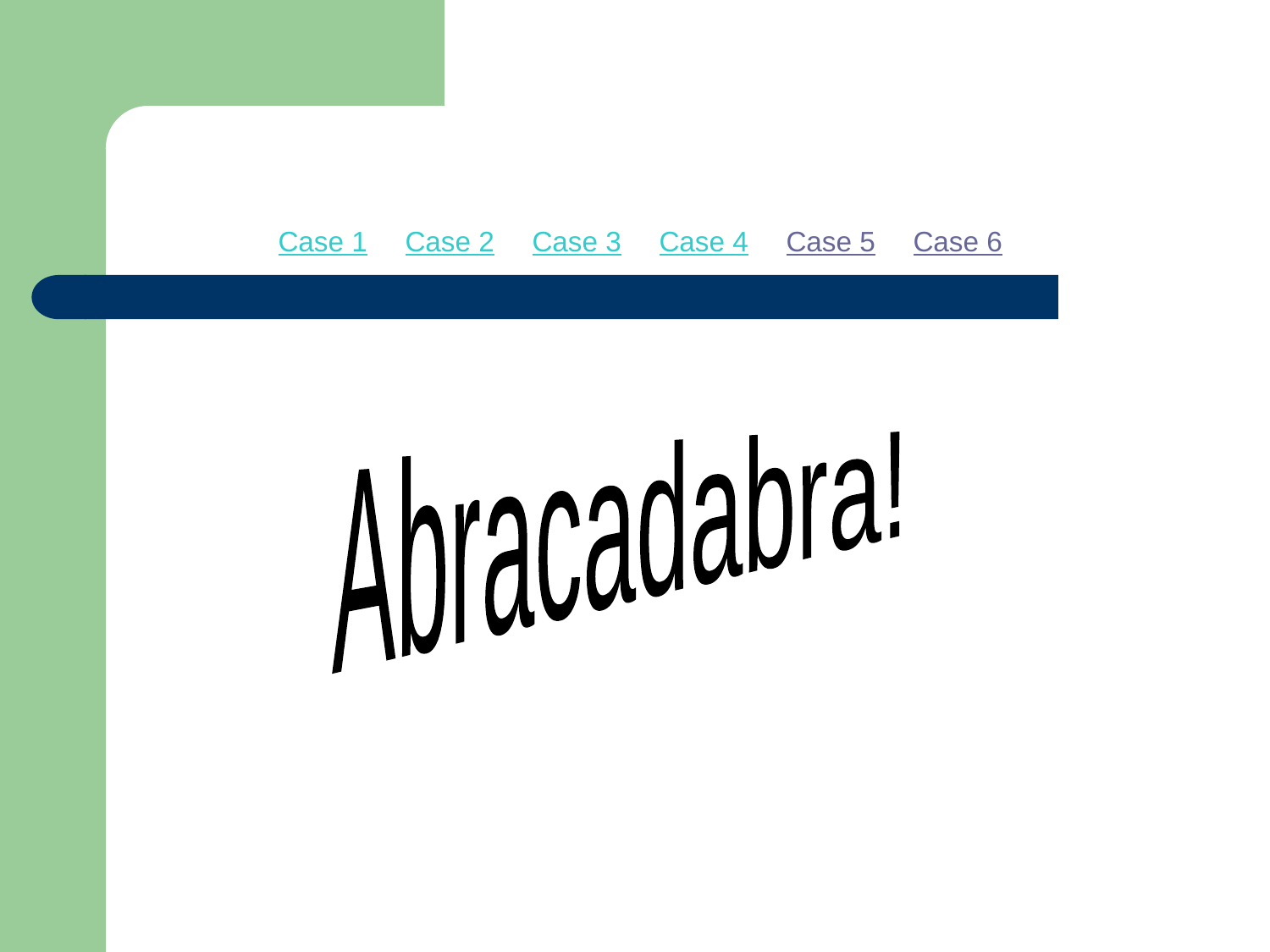

Case 1	Case 2	Case 3	Case 4	Case 5	Case 6
Abracadabra!